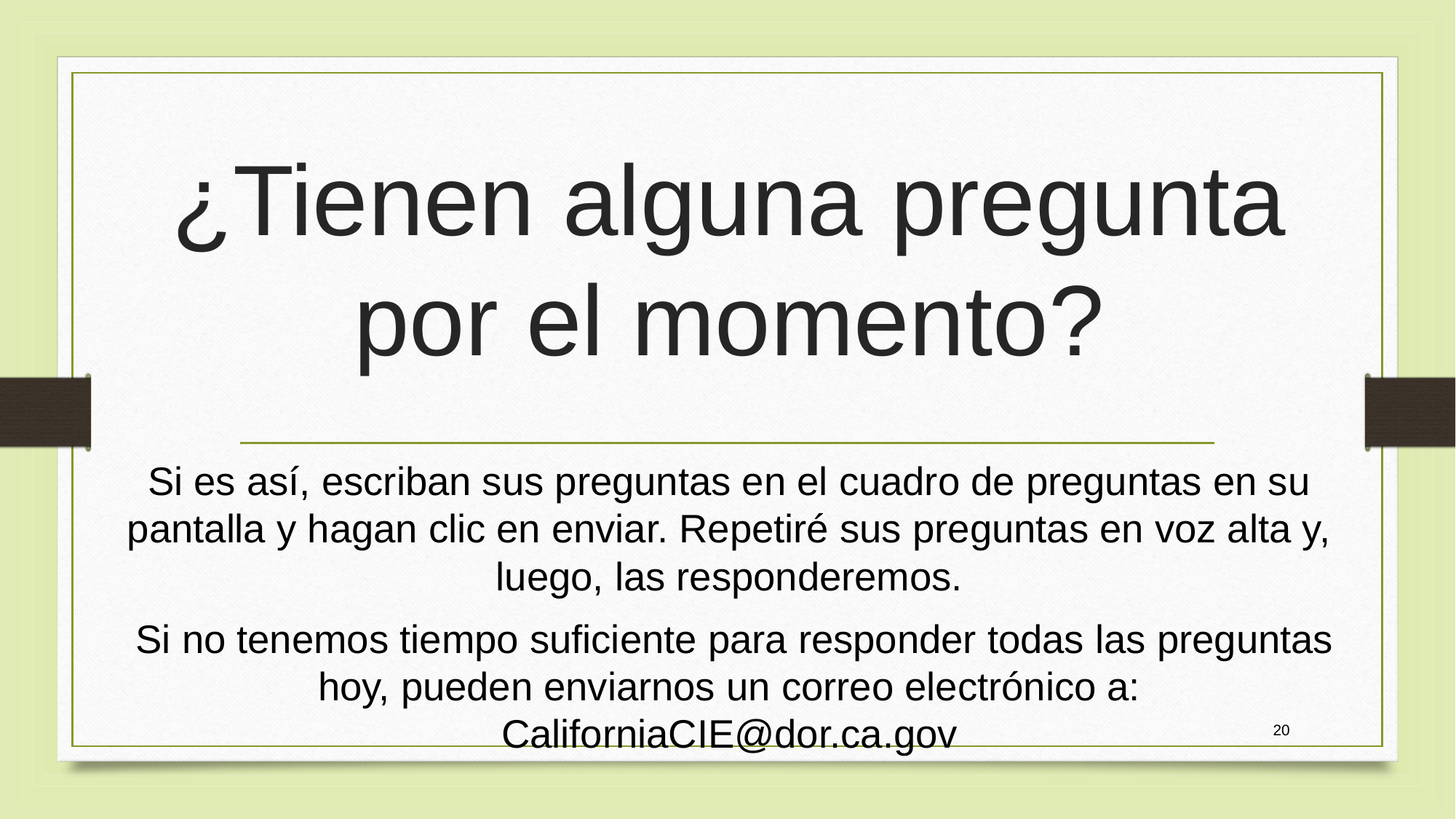

# ¿Tienen alguna pregunta por el momento?
Si es así, escriban sus preguntas en el cuadro de preguntas en su pantalla y hagan clic en enviar. Repetiré sus preguntas en voz alta y, luego, las responderemos.
 Si no tenemos tiempo suficiente para responder todas las preguntas hoy, pueden enviarnos un correo electrónico a: CaliforniaCIE@dor.ca.gov

20